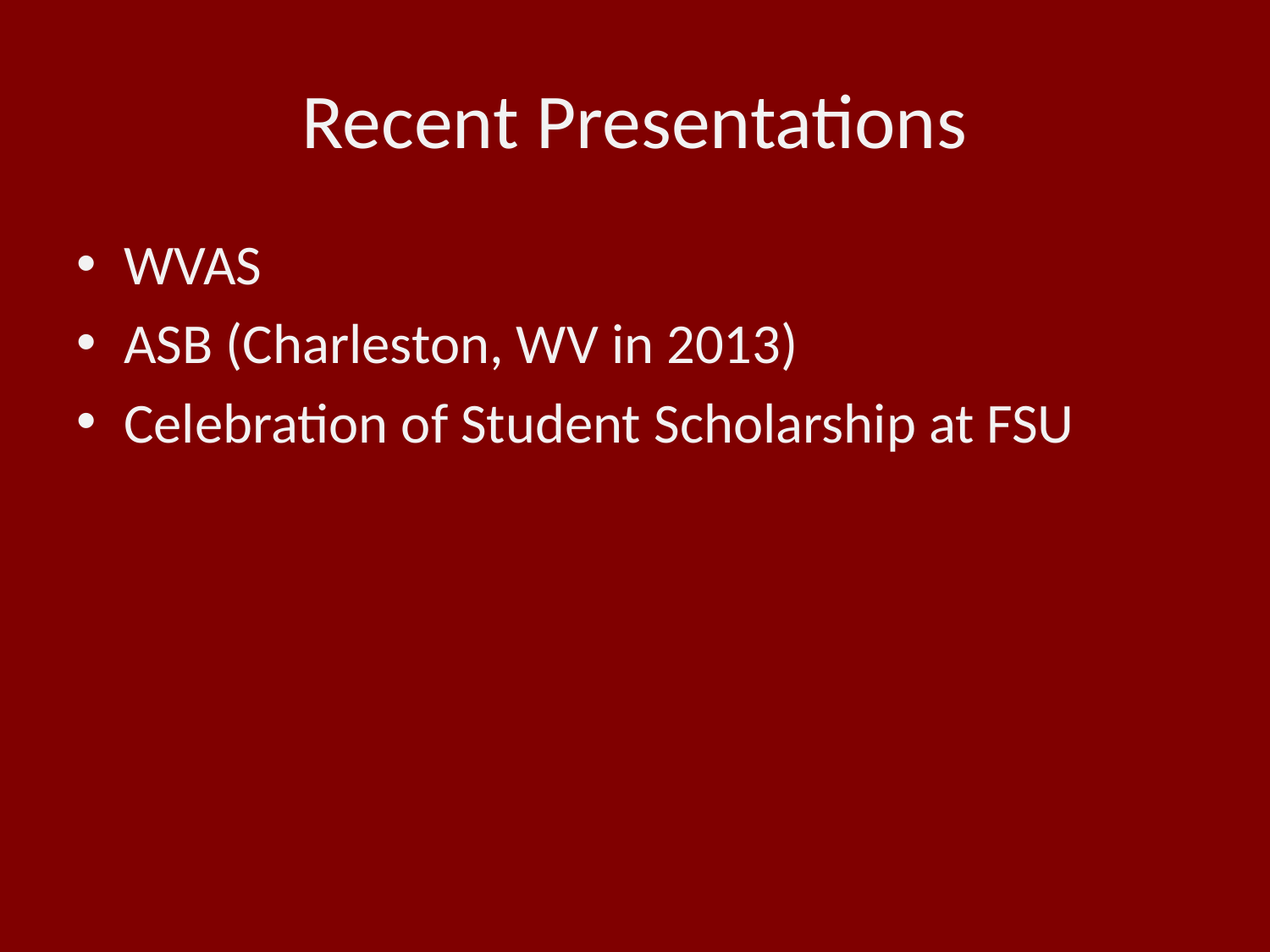

# Recent Presentations
WVAS
ASB (Charleston, WV in 2013)
Celebration of Student Scholarship at FSU